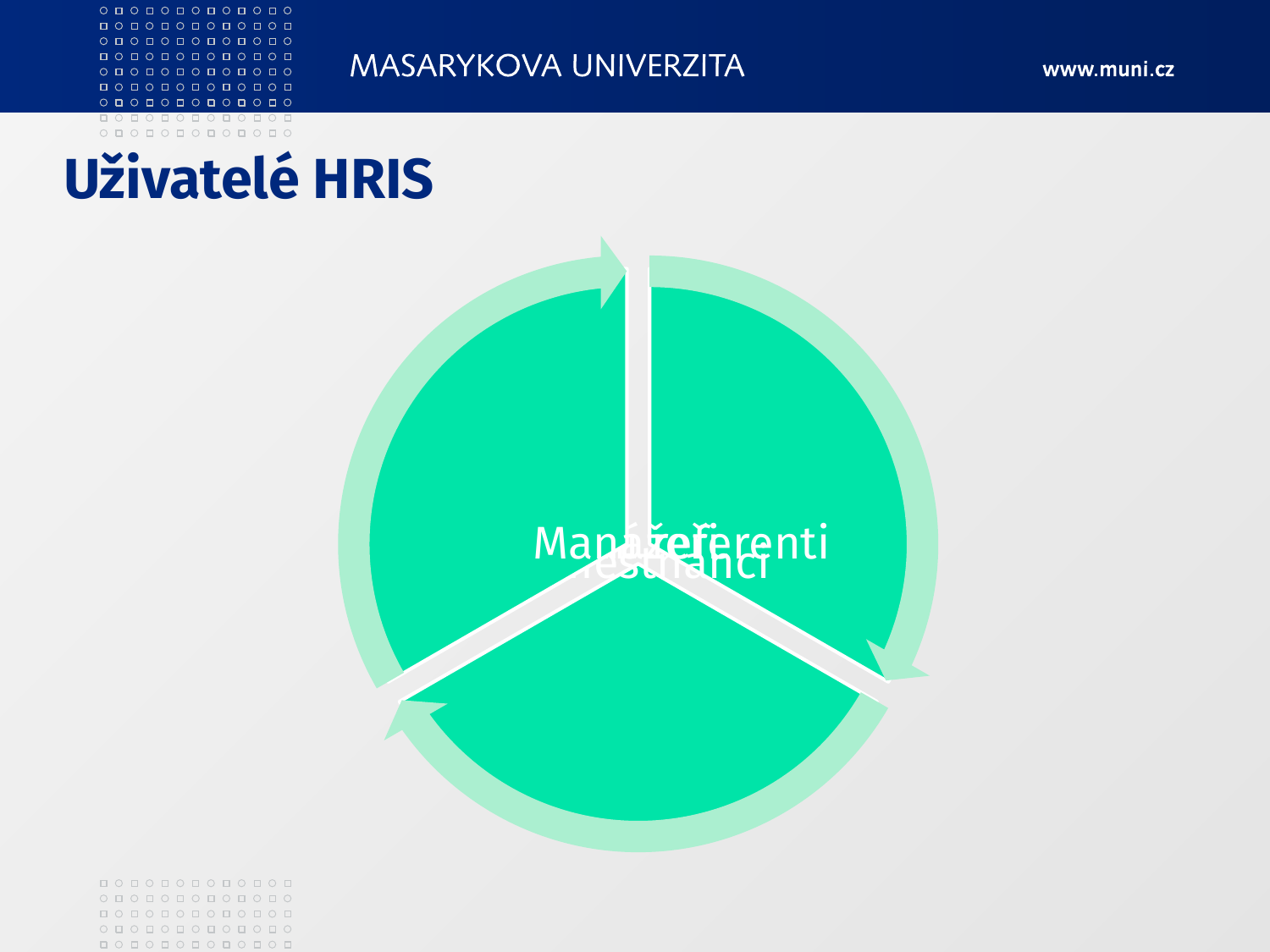

# Uživatelé HRIS
Odborní referenti
Zaměstnanci
Manažeři